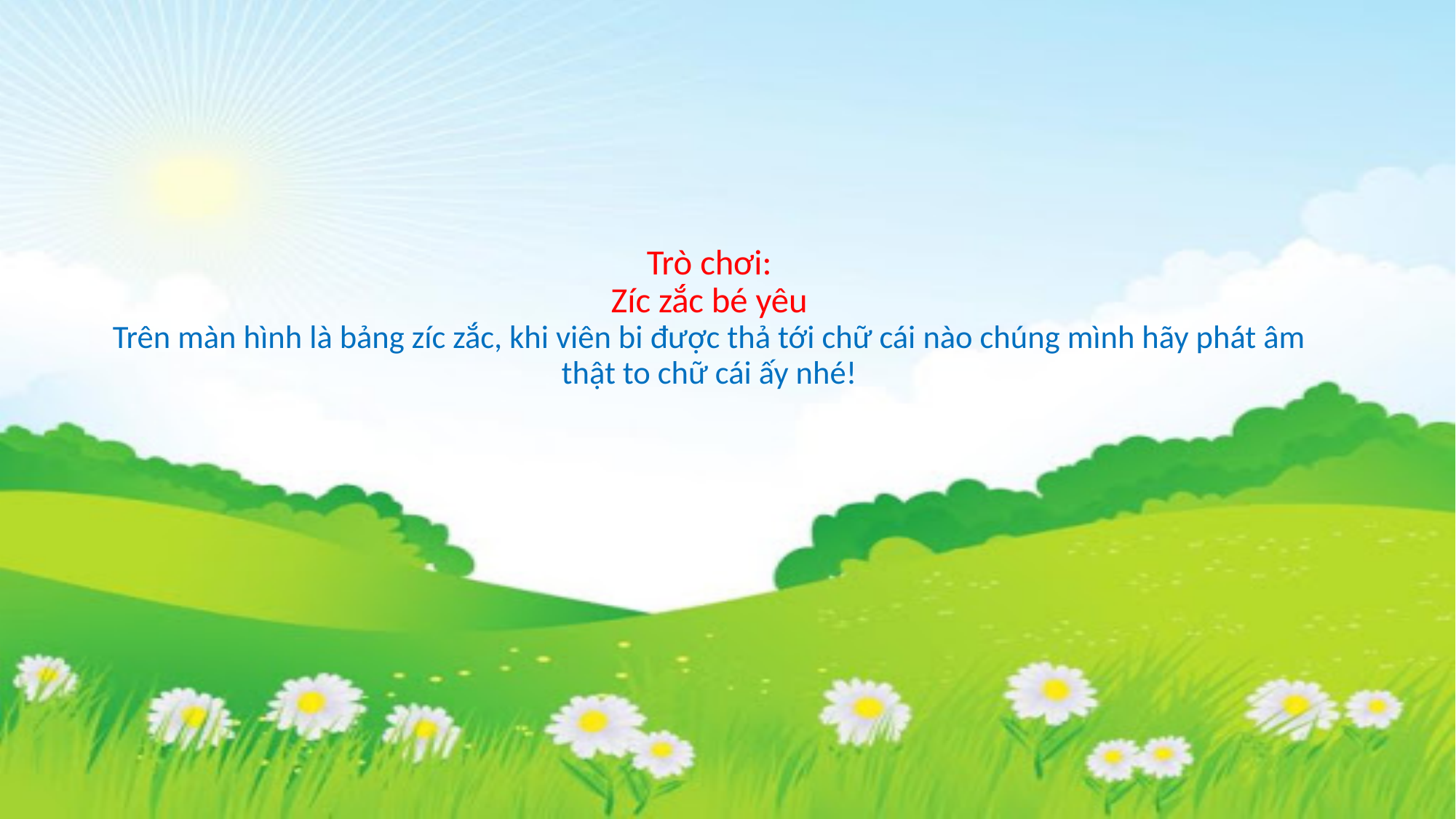

# Trò chơi: Zíc zắc bé yêu Trên màn hình là bảng zíc zắc, khi viên bi được thả tới chữ cái nào chúng mình hãy phát âm thật to chữ cái ấy nhé!